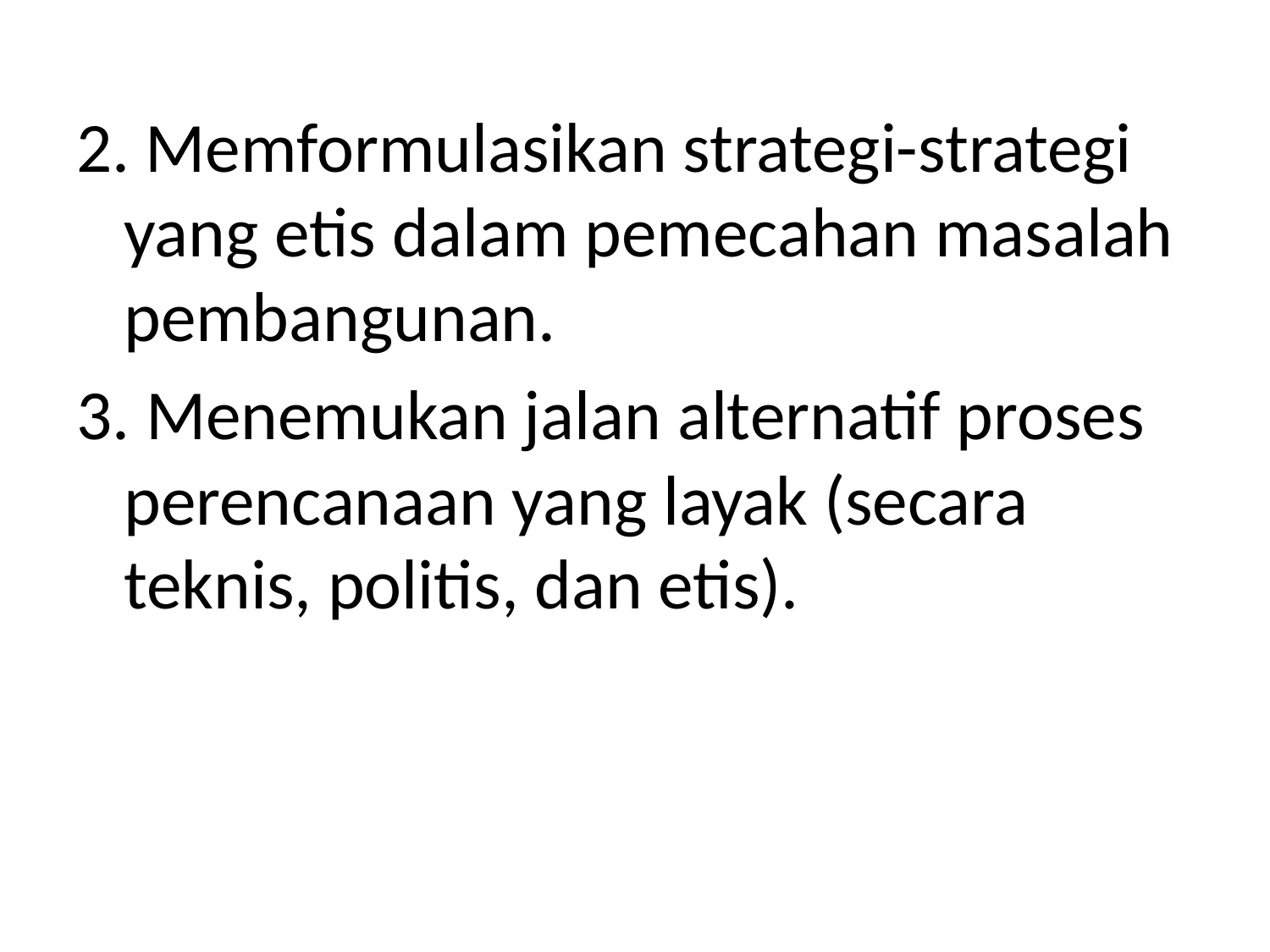

2. Memformulasikan strategi-strategi yang etis dalam pemecahan masalah pembangunan.
3. Menemukan jalan alternatif proses perencanaan yang layak (secara teknis, politis, dan etis).